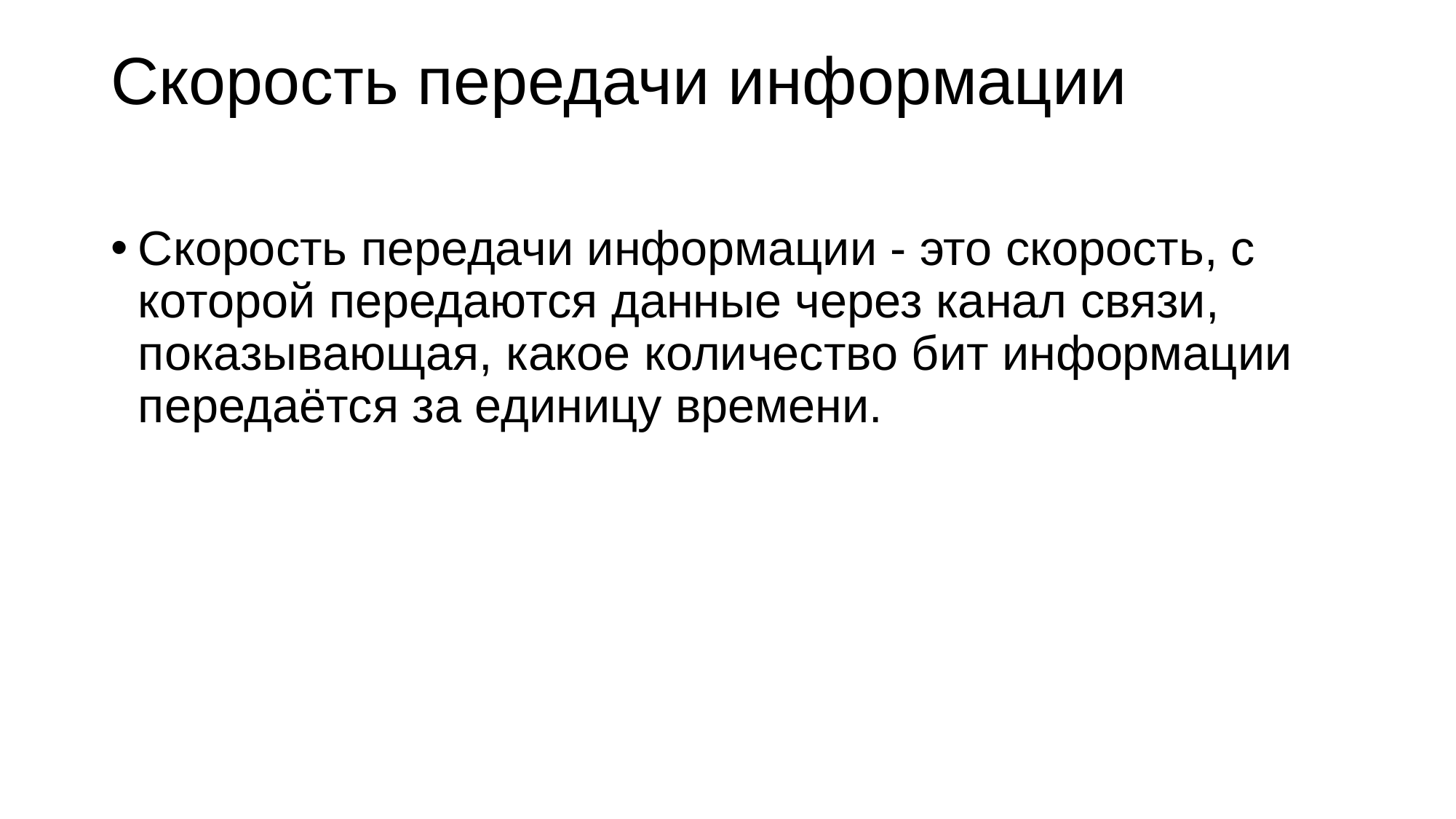

# Скорость передачи информации
Скорость передачи информации - это скорость, с которой передаются данные через канал связи, показывающая, какое количество бит информации передаётся за единицу времени.